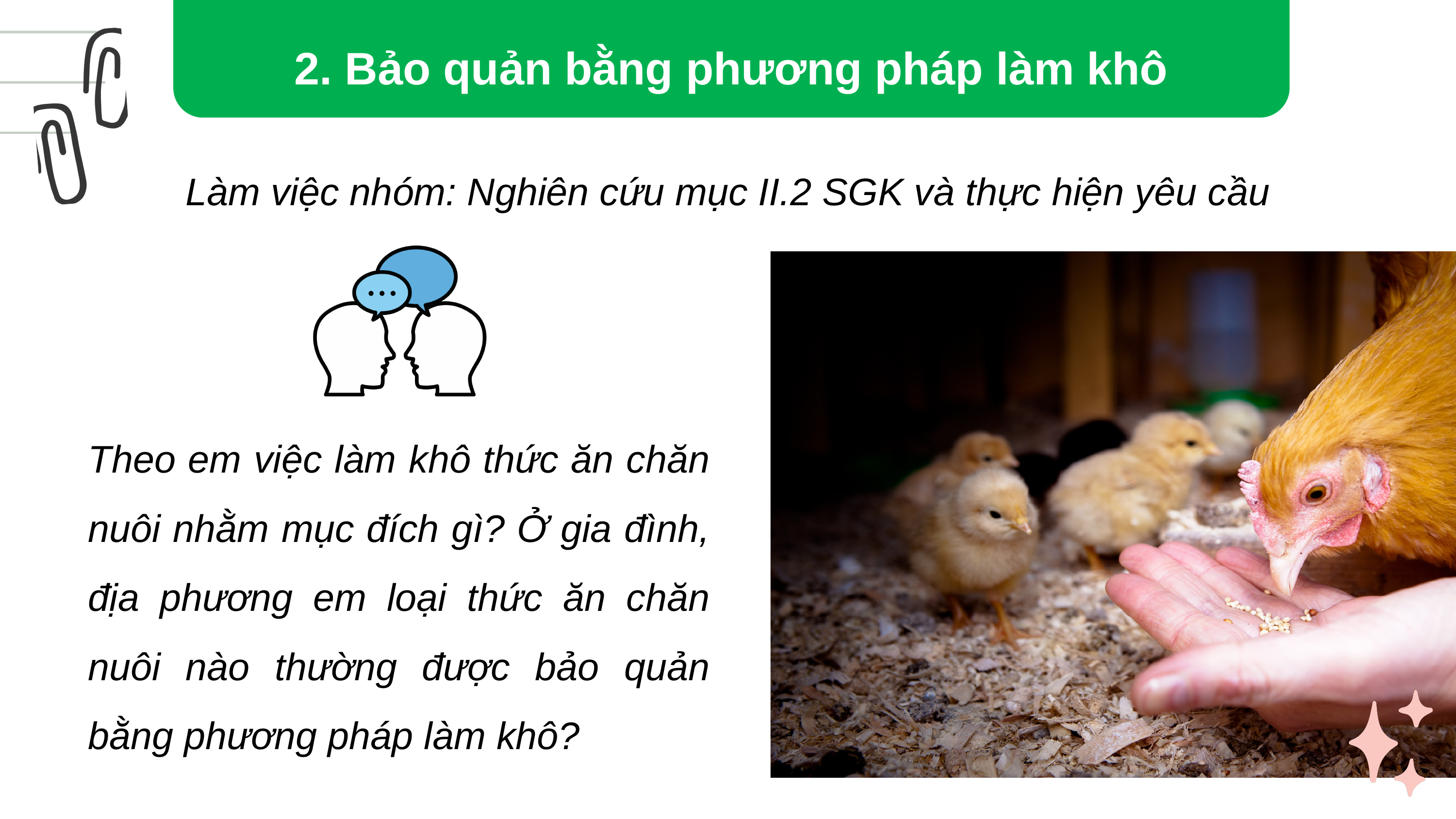

2. Bảo quản bằng phương pháp làm khô

Làm việc nhóm: Nghiên cứu mục II.2 SGK và thực hiện yêu cầu

Theo em việc làm khô thức ăn chăn nuôi nhằm mục đích gì? Ở gia đình, địa phương em loại thức ăn chăn nuôi nào thường được bảo quản bằng phương pháp làm khô?